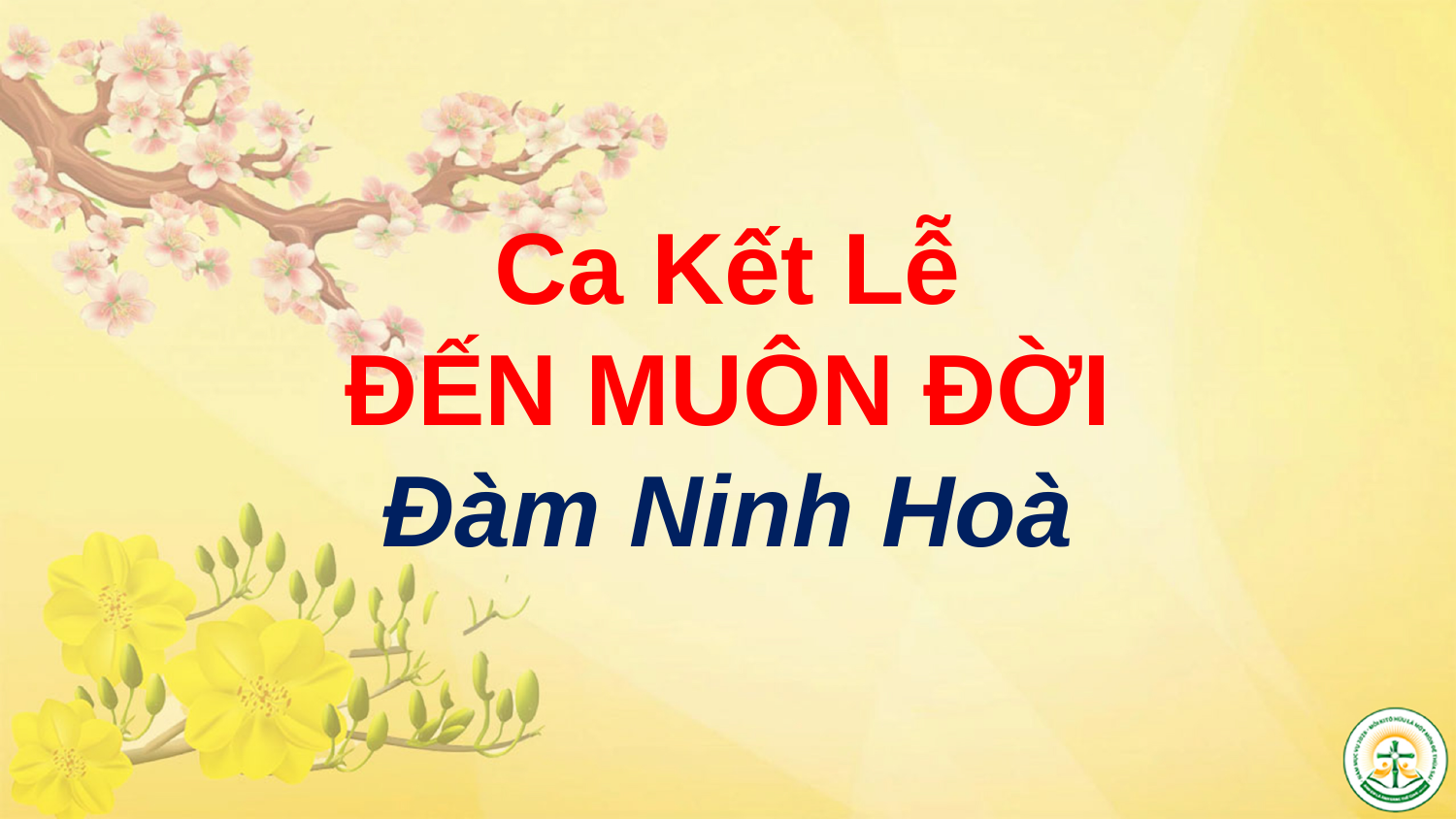

# Ca Kết Lễ ĐẾN MUÔN ĐỜI Đàm Ninh Hoà